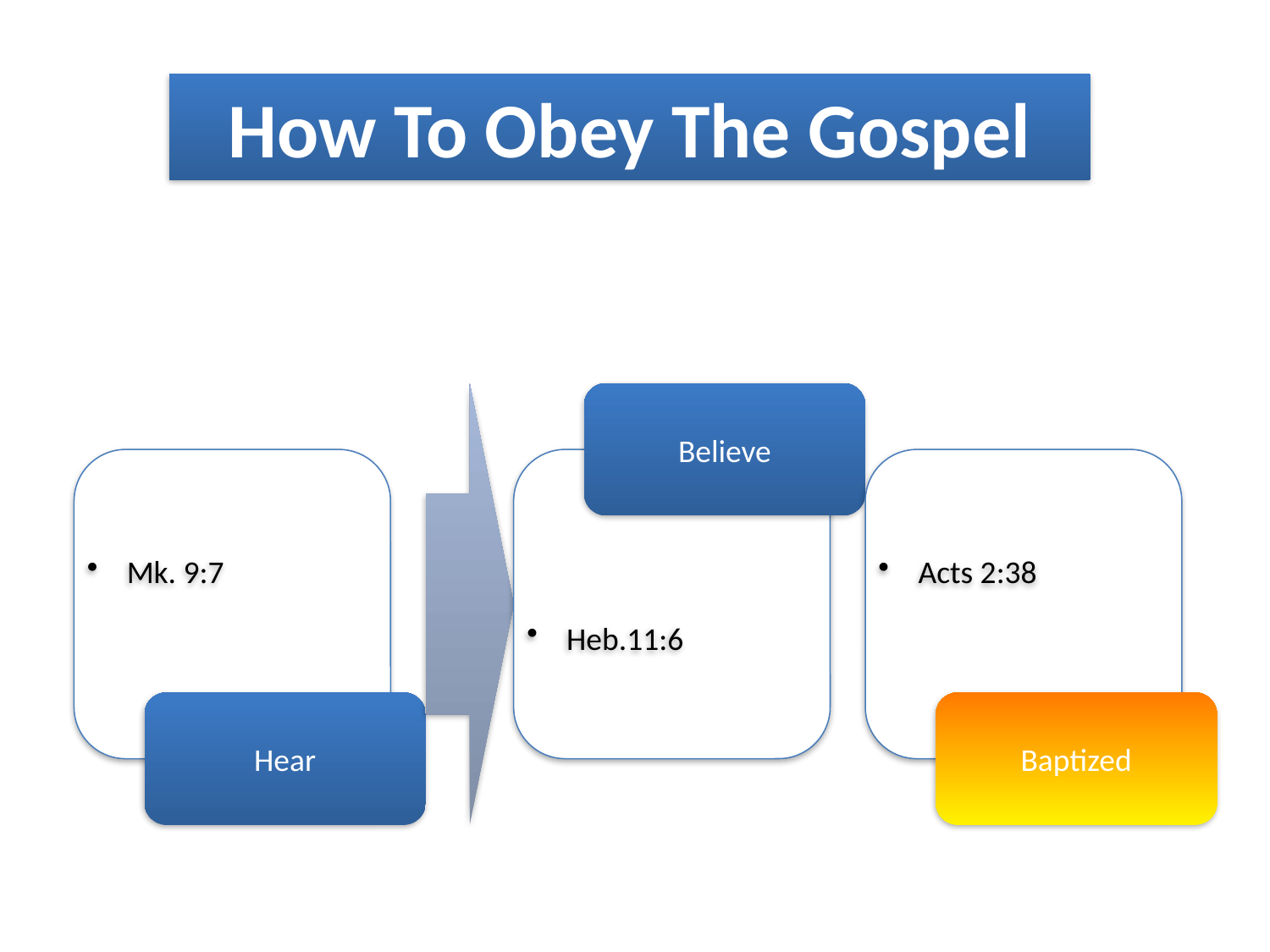

How To Obey The Gospel
Hear
Mk. 9:7
Believe
Heb.11:6
Baptized
Acts 2:38